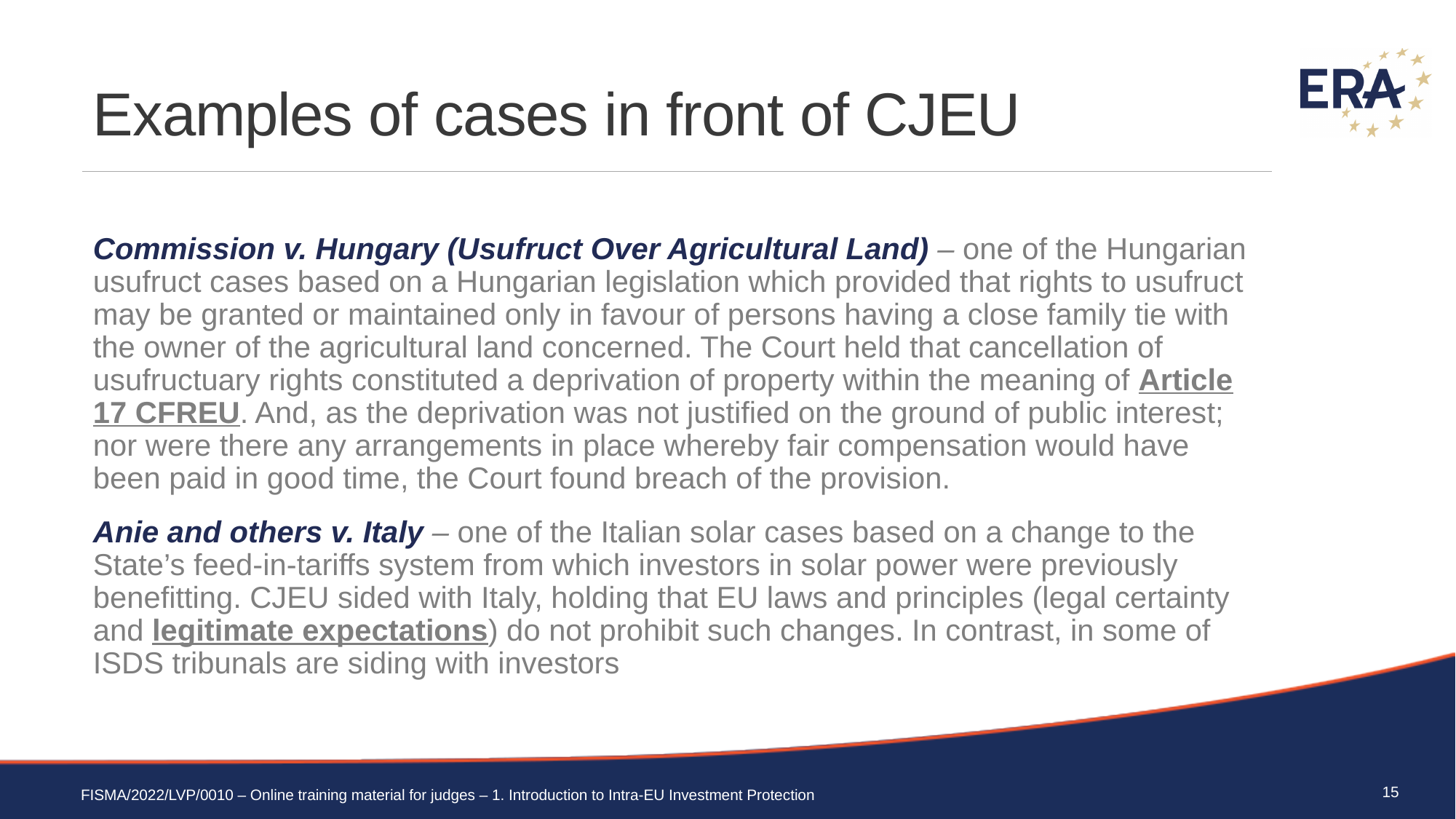

# Examples of cases in front of CJEU
Commission v. Hungary (Usufruct Over Agricultural Land) – one of the Hungarian usufruct cases based on a Hungarian legislation which provided that rights to usufruct may be granted or maintained only in favour of persons having a close family tie with the owner of the agricultural land concerned. The Court held that cancellation of usufructuary rights constituted a deprivation of property within the meaning of Article 17 CFREU. And, as the deprivation was not justified on the ground of public interest; nor were there any arrangements in place whereby fair compensation would have been paid in good time, the Court found breach of the provision.
Anie and others v. Italy – one of the Italian solar cases based on a change to the State’s feed-in-tariffs system from which investors in solar power were previously benefitting. CJEU sided with Italy, holding that EU laws and principles (legal certainty and legitimate expectations) do not prohibit such changes. In contrast, in some of ISDS tribunals are siding with investors

15
FISMA/2022/LVP/0010 – Online training material for judges – 1. Introduction to Intra-EU Investment Protection